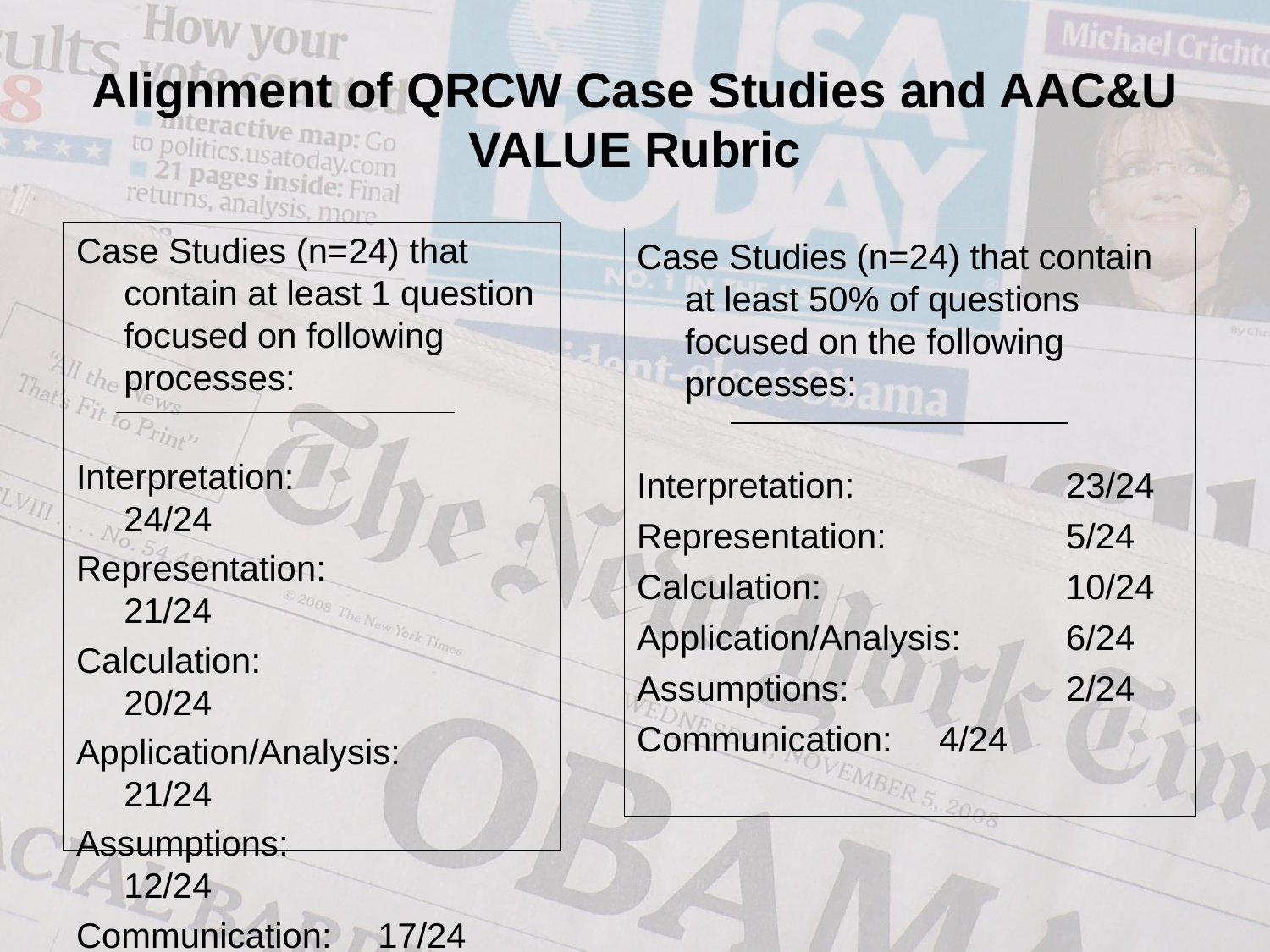

# Alignment of QRCW Case Studies and AAC&U VALUE Rubric
Case Studies (n=24) that contain at least 1 question focused on following processes:

Interpretation:		24/24
Representation:		21/24
Calculation:		20/24
Application/Analysis:	21/24
Assumptions:		12/24
Communication:	17/24

Case Studies (n=24) that contain at least 50% of questions focused on the following processes:

Interpretation:		23/24
Representation:		5/24
Calculation:		10/24
Application/Analysis:	6/24
Assumptions:		2/24
Communication:	4/24